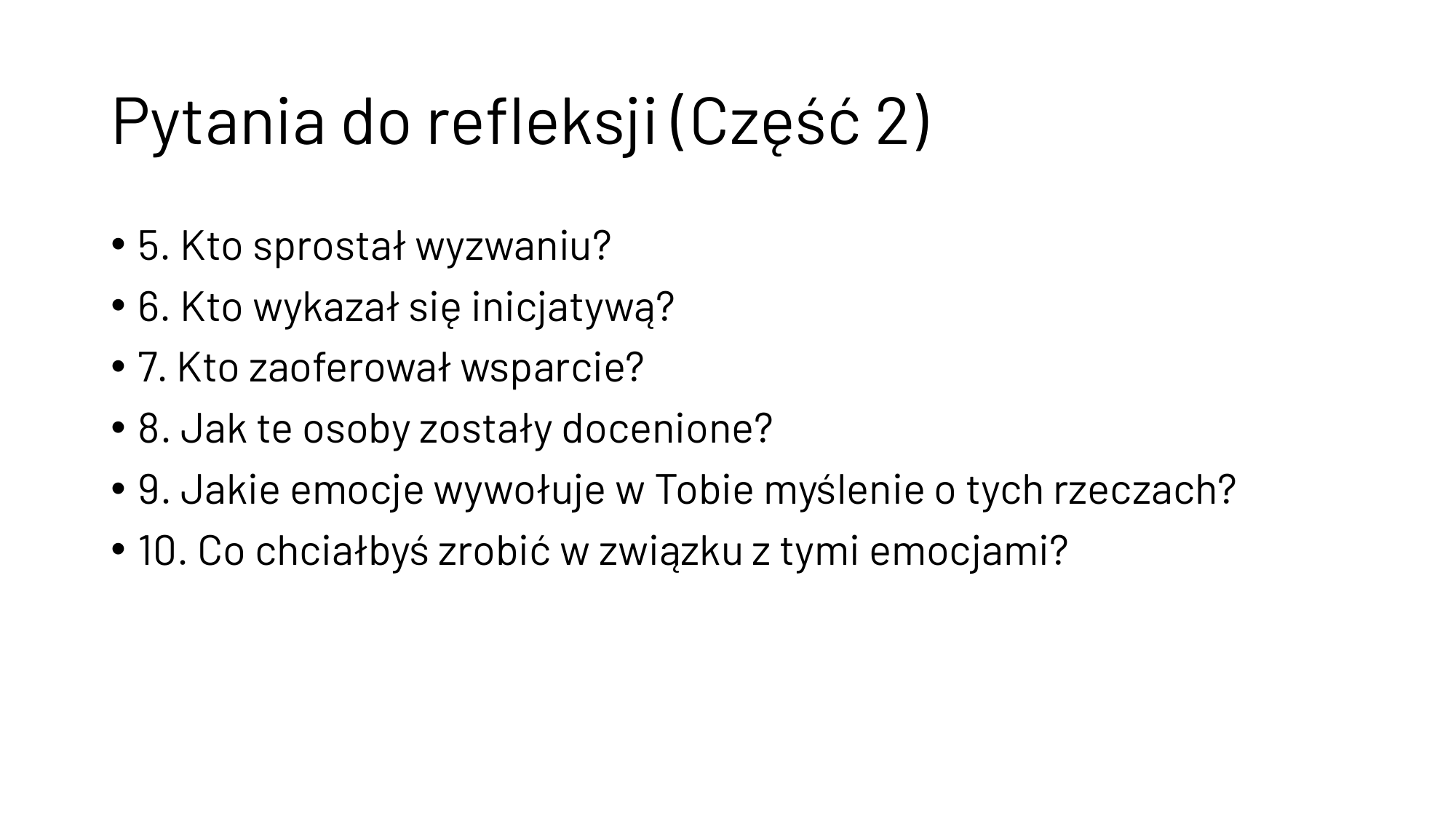

# Pytania do refleksji (Część 2)
5. Kto sprostał wyzwaniu?
6. Kto wykazał się inicjatywą?
7. Kto zaoferował wsparcie?
8. Jak te osoby zostały docenione?
9. Jakie emocje wywołuje w Tobie myślenie o tych rzeczach?
10. Co chciałbyś zrobić w związku z tymi emocjami?